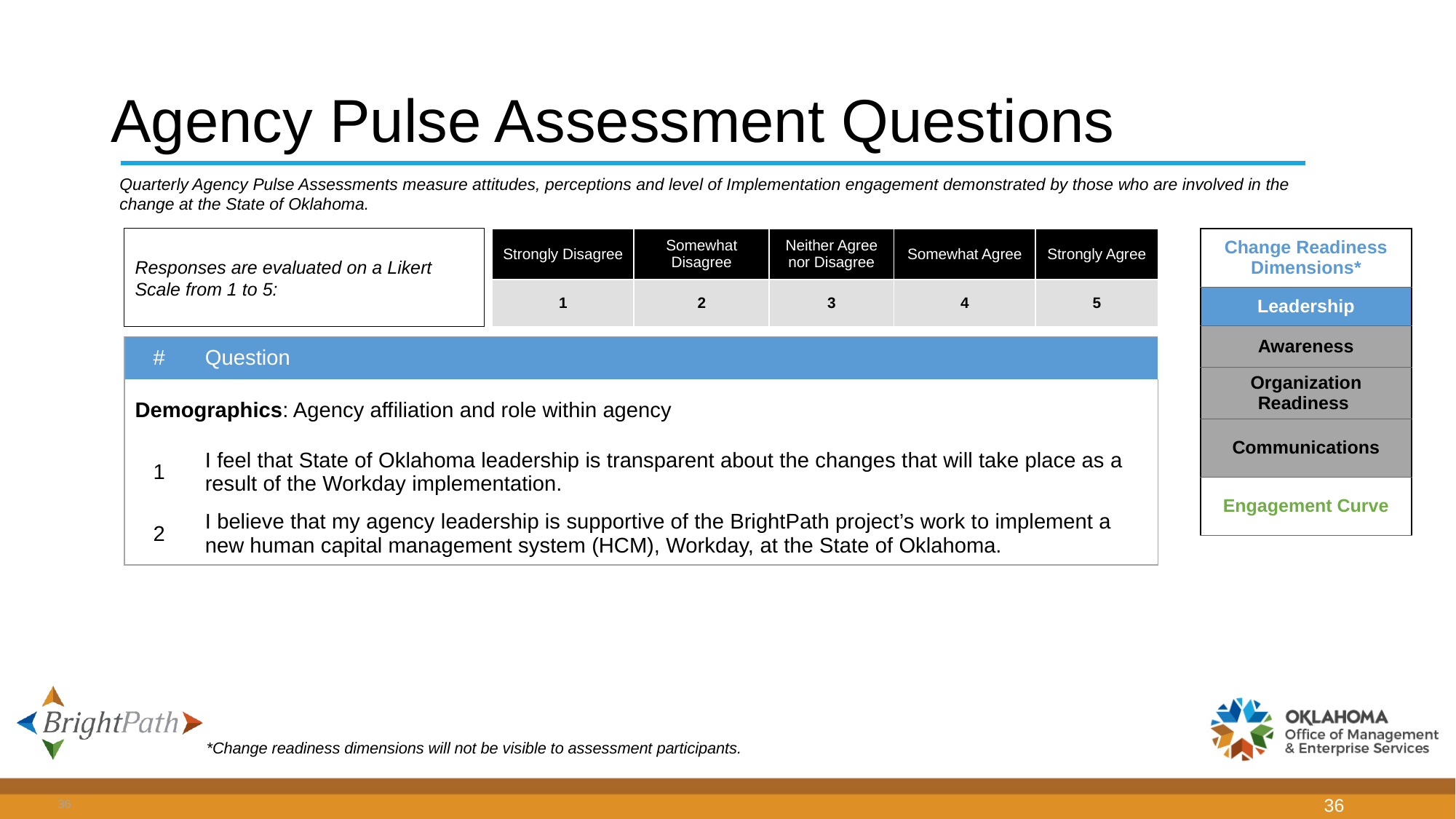

# Agency Pulse Assessment Questions
Quarterly Agency Pulse Assessments measure attitudes, perceptions and level of Implementation engagement demonstrated by those who are involved in the change at the State of Oklahoma.

Responses are evaluated on a Likert Scale from 1 to 5:
| Strongly Disagree | Somewhat Disagree | Neither Agree nor Disagree | Somewhat Agree | Strongly Agree |
| --- | --- | --- | --- | --- |
| 1 | 2 | 3 | 4 | 5 |
| Change Readiness Dimensions​\* |
| --- |
| Leadership |
| Awareness |
| Organization Readiness |
| Communications​ |
| Engagement Curve |
| # | Question |
| --- | --- |
| Demographics: Agency affiliation and role within agency |  |
| 1 | I feel that State of Oklahoma leadership is transparent about the changes that will take place as a result of the Workday implementation. |
| 2 | I believe that my agency leadership is supportive of the BrightPath project’s work to implement a new human capital management system (HCM), Workday, at the State of Oklahoma. |
*Change readiness dimensions will not be visible to assessment participants.
36
36